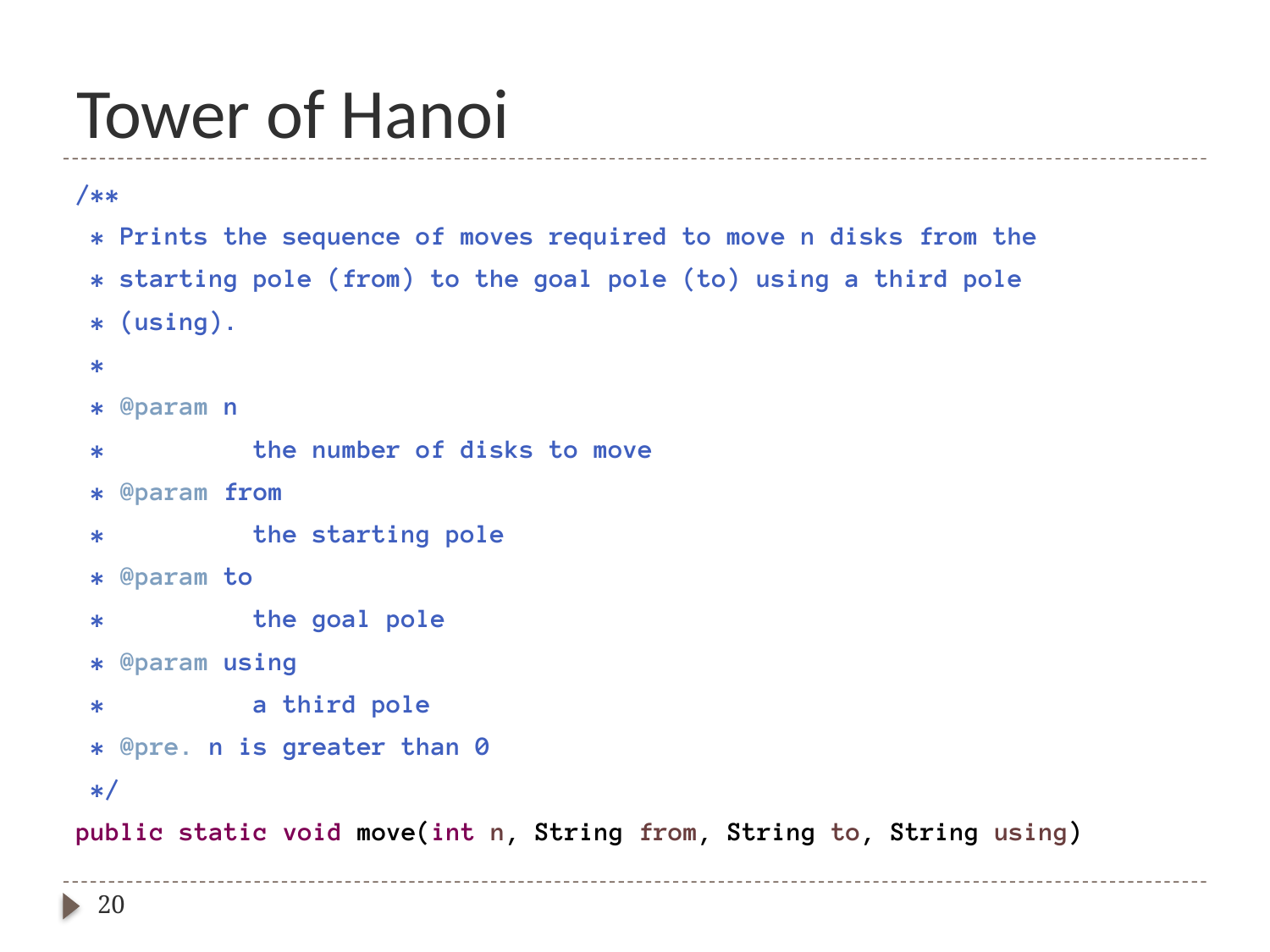

# Tower of Hanoi
/**
 * Prints the sequence of moves required to move n disks from the
 * starting pole (from) to the goal pole (to) using a third pole
 * (using).
 *
 * @param n
 *          the number of disks to move
 * @param from
 *          the starting pole
 * @param to
 *          the goal pole
 * @param using
 *          a third pole
 * @pre. n is greater than 0
 */
public static void move(int n, String from, String to, String using)
20